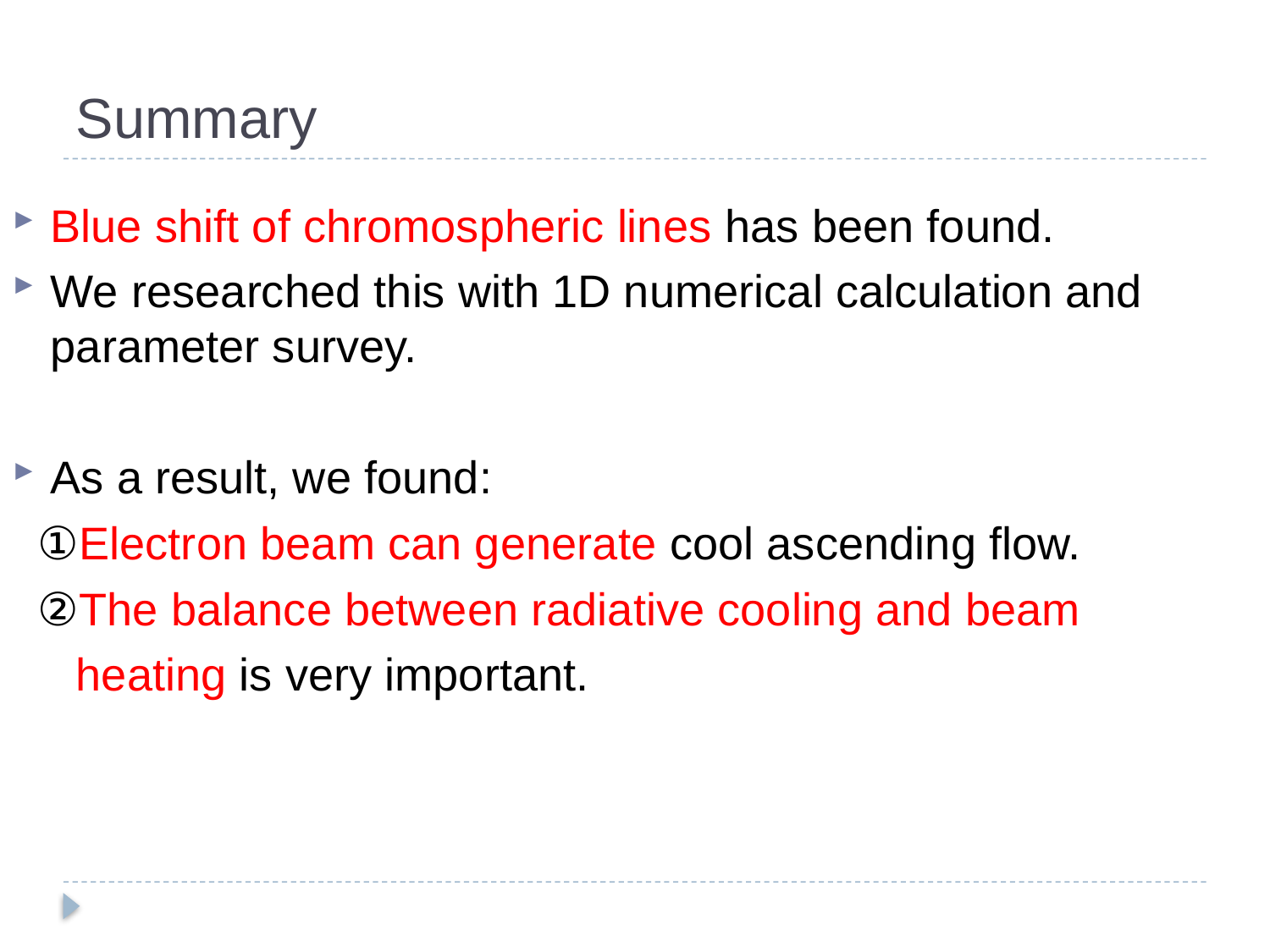

# Summary
Blue shift of chromospheric lines has been found.
We researched this with 1D numerical calculation and parameter survey.

As a result, we found:
  ①Electron beam can generate cool ascending flow.
  ②The balance between radiative cooling and beam
     heating is very important.